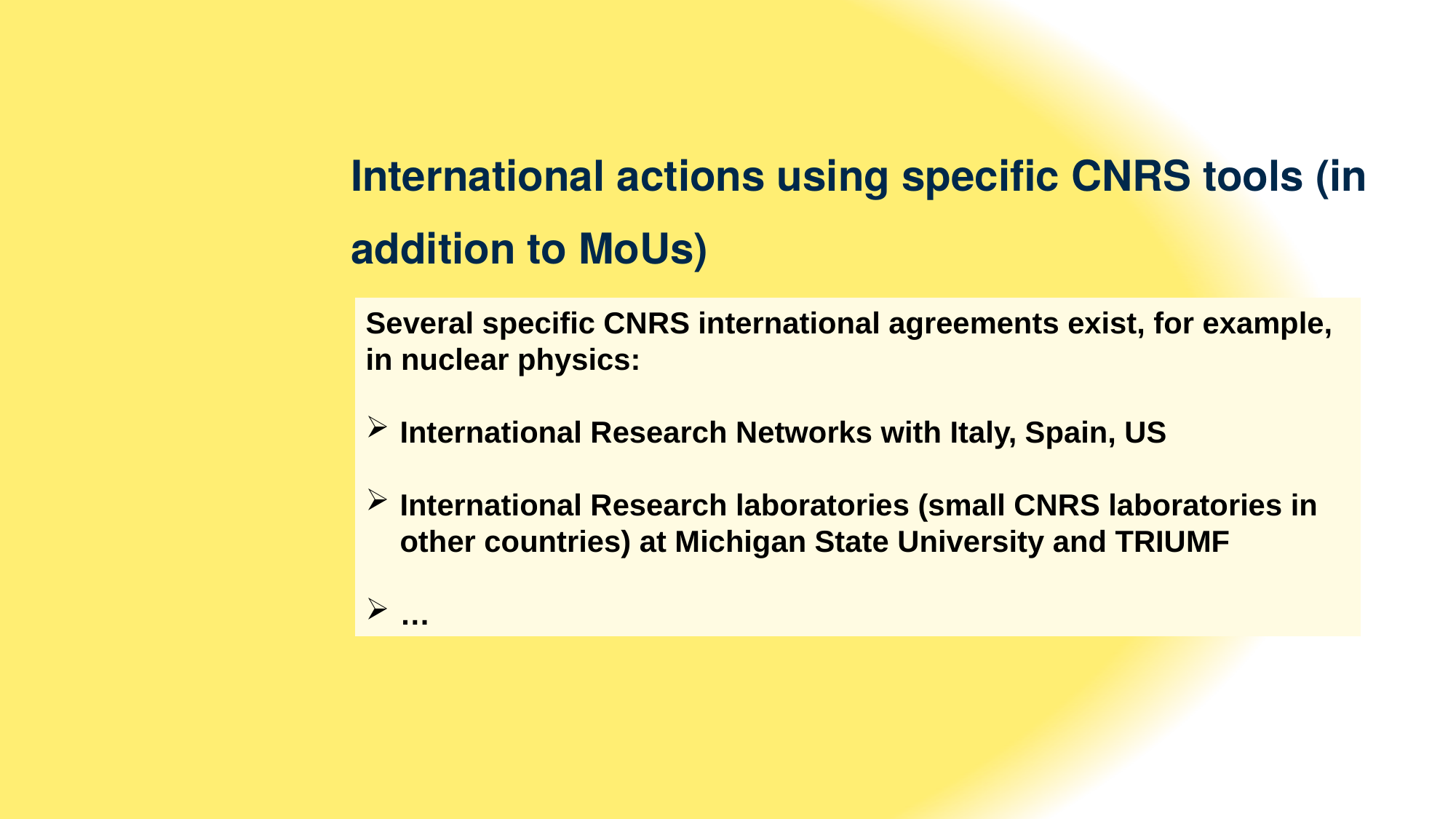

International actions using specific CNRS tools (in addition to MoUs)

Several specific CNRS international agreements exist, for example, in nuclear physics:

International Research Networks with Italy, Spain, US

International Research laboratories (small CNRS laboratories in other countries) at Michigan State University and TRIUMF

…